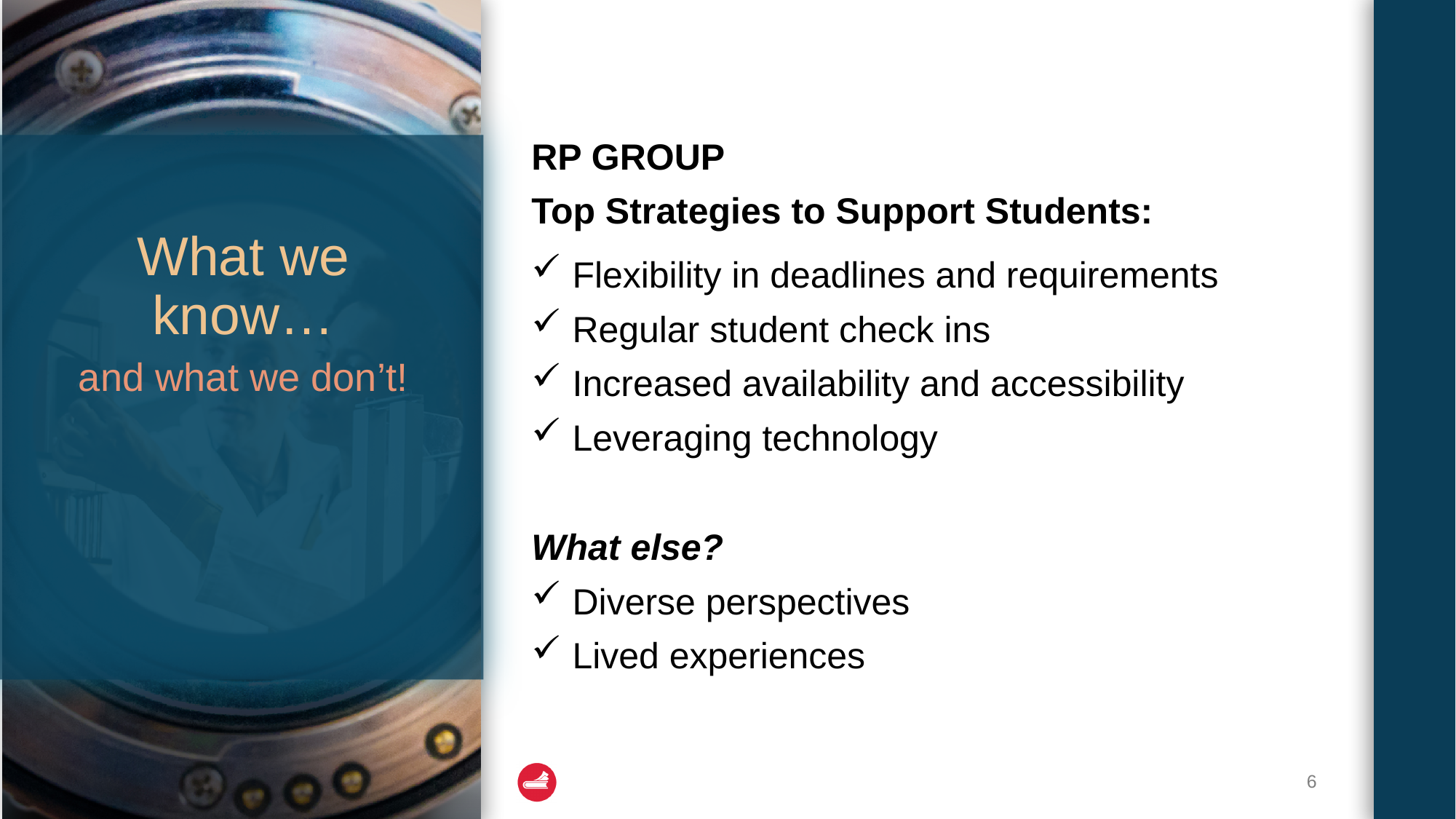

RP GROUP
Top Strategies to Support Students:
Flexibility in deadlines and requirements
Regular student check ins
Increased availability and accessibility
Leveraging technology

What else?
Diverse perspectives
Lived experiences
# What we know…
and what we don’t!
6